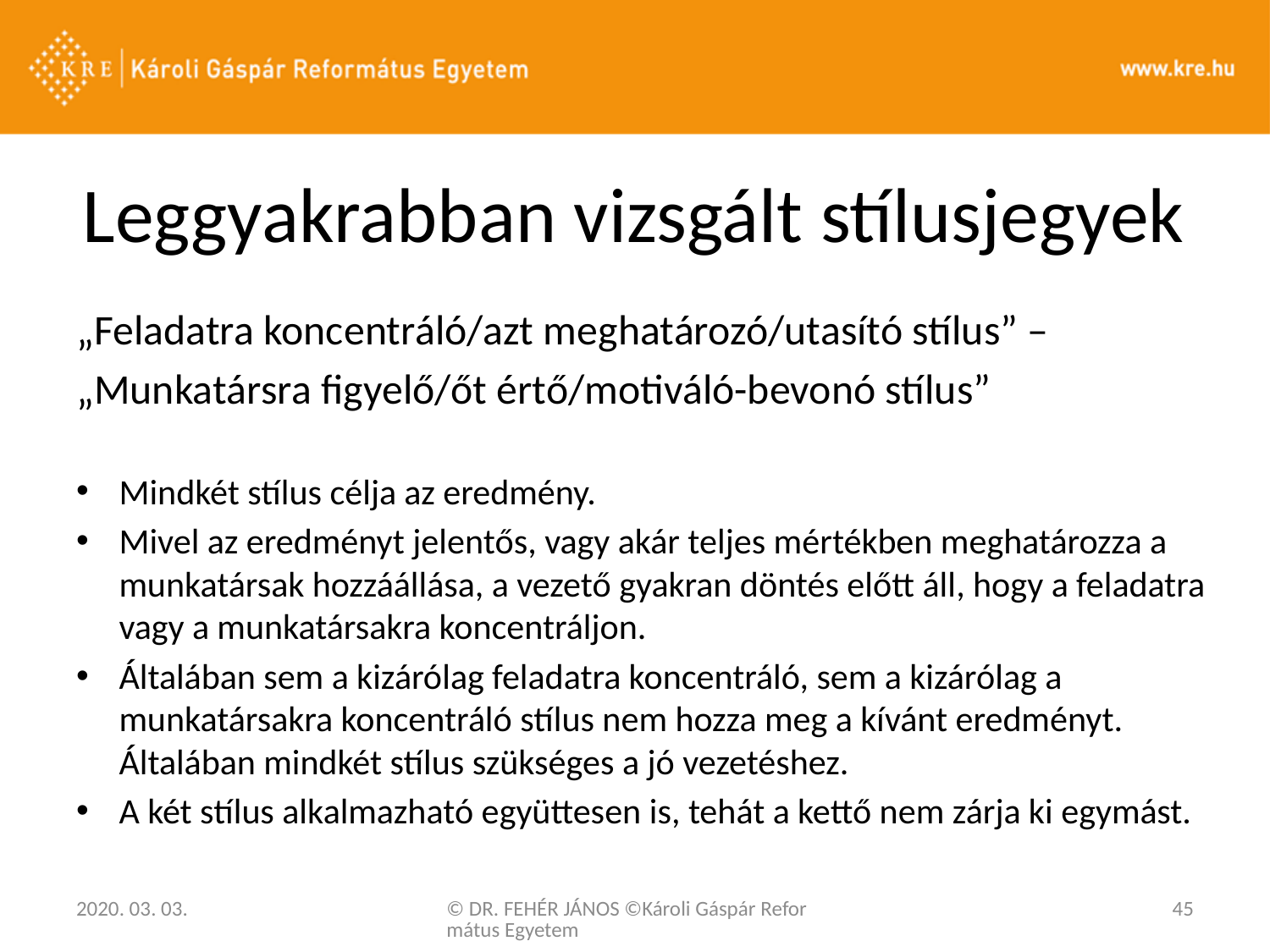

# Leggyakrabban vizsgált stílusjegyek
„Feladatra koncentráló/azt meghatározó/utasító stílus” –
„Munkatársra figyelő/őt értő/motiváló-bevonó stílus”

Mindkét stílus célja az eredmény.
Mivel az eredményt jelentős, vagy akár teljes mértékben meghatározza a munkatársak hozzáállása, a vezető gyakran döntés előtt áll, hogy a feladatra vagy a munkatársakra koncentráljon.
Általában sem a kizárólag feladatra koncentráló, sem a kizárólag a munkatársakra koncentráló stílus nem hozza meg a kívánt eredményt. Általában mindkét stílus szükséges a jó vezetéshez.
A két stílus alkalmazható együttesen is, tehát a kettő nem zárja ki egymást.

2020. 03. 03.
© DR. FEHÉR JÁNOS ©Károli Gáspár Református Egyetem
45